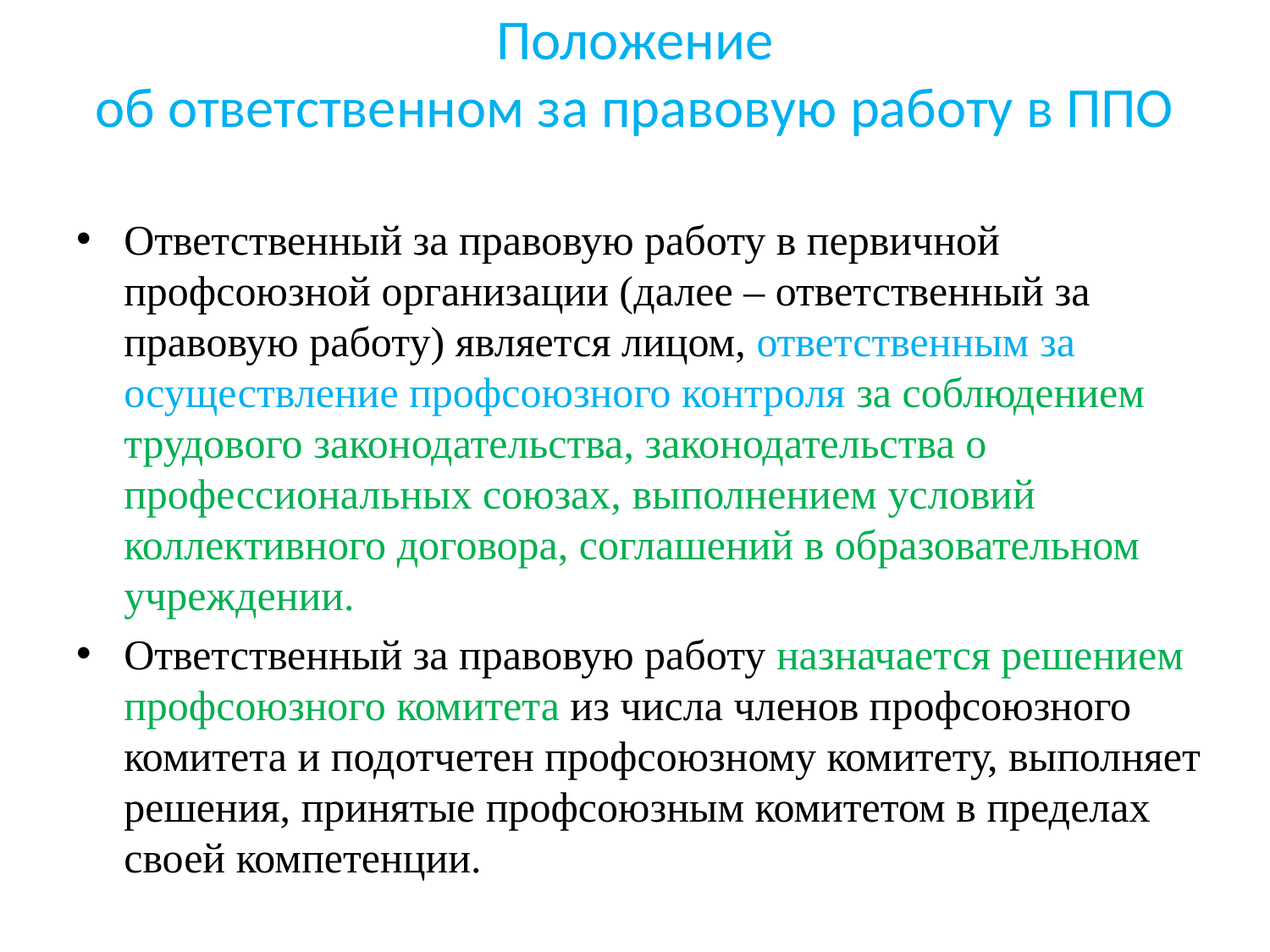

# Положение об ответственном за правовую работу в ППО
Ответственный за правовую работу в первичной профсоюзной организации (далее – ответственный за правовую работу) является лицом, ответственным за осуществление профсоюзного контроля за соблюдением трудового законодательства, законодательства о профессиональных союзах, выполнением условий коллективного договора, соглашений в образовательном учреждении.
Ответственный за правовую работу назначается решением профсоюзного комитета из числа членов профсоюзного комитета и подотчетен профсоюзному комитету, выполняет решения, принятые профсоюзным комитетом в пределах своей компетенции.